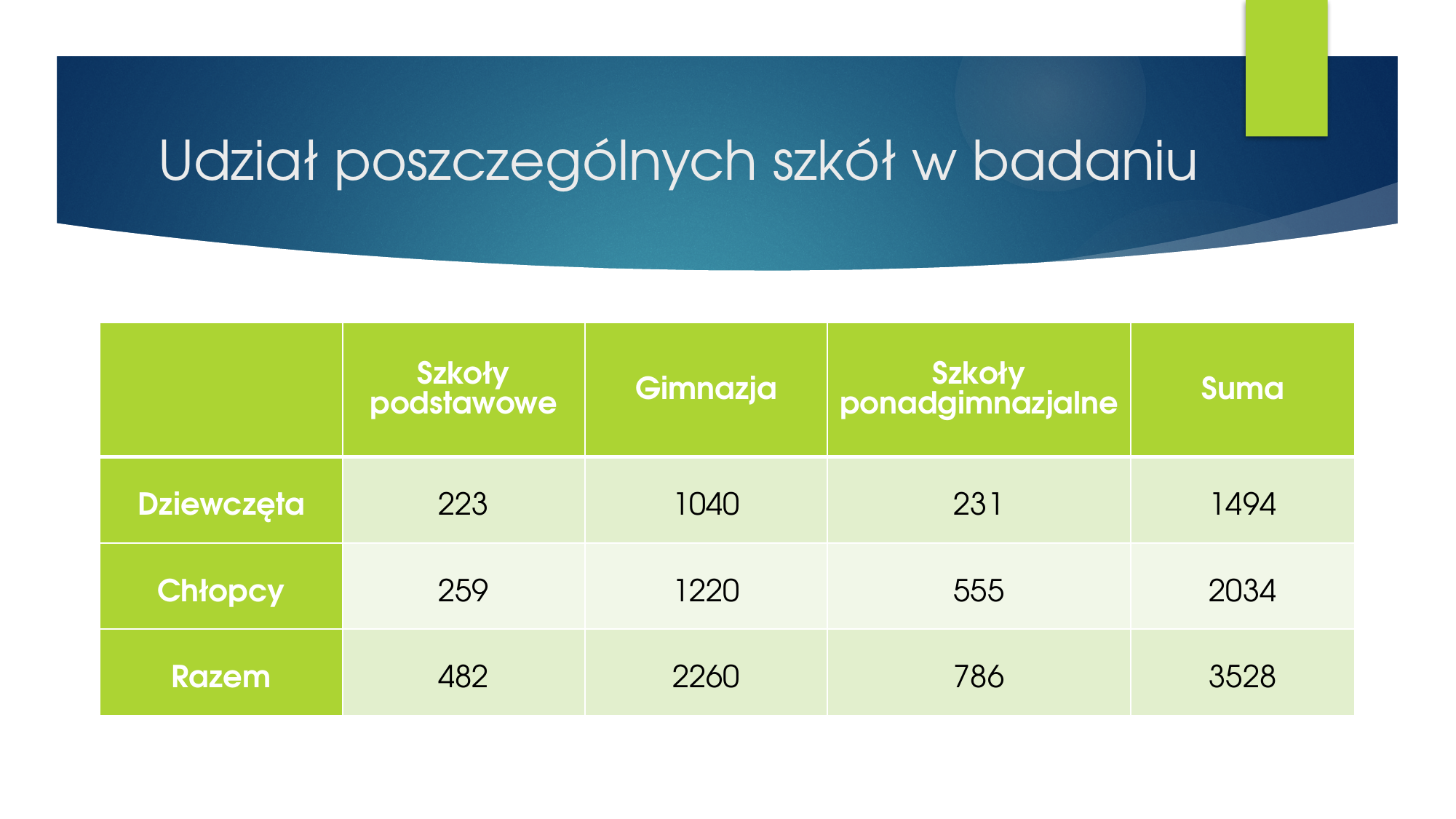

# Udział poszczególnych szkół w badaniu
|  | Szkoły podstawowe | Gimnazja | Szkoły ponadgimnazjalne | Suma |
| --- | --- | --- | --- | --- |
| Dziewczęta | 223 | 1040 | 231 | 1494 |
| Chłopcy | 259 | 1220 | 555 | 2034 |
| Razem | 482 | 2260 | 786 | 3528 |